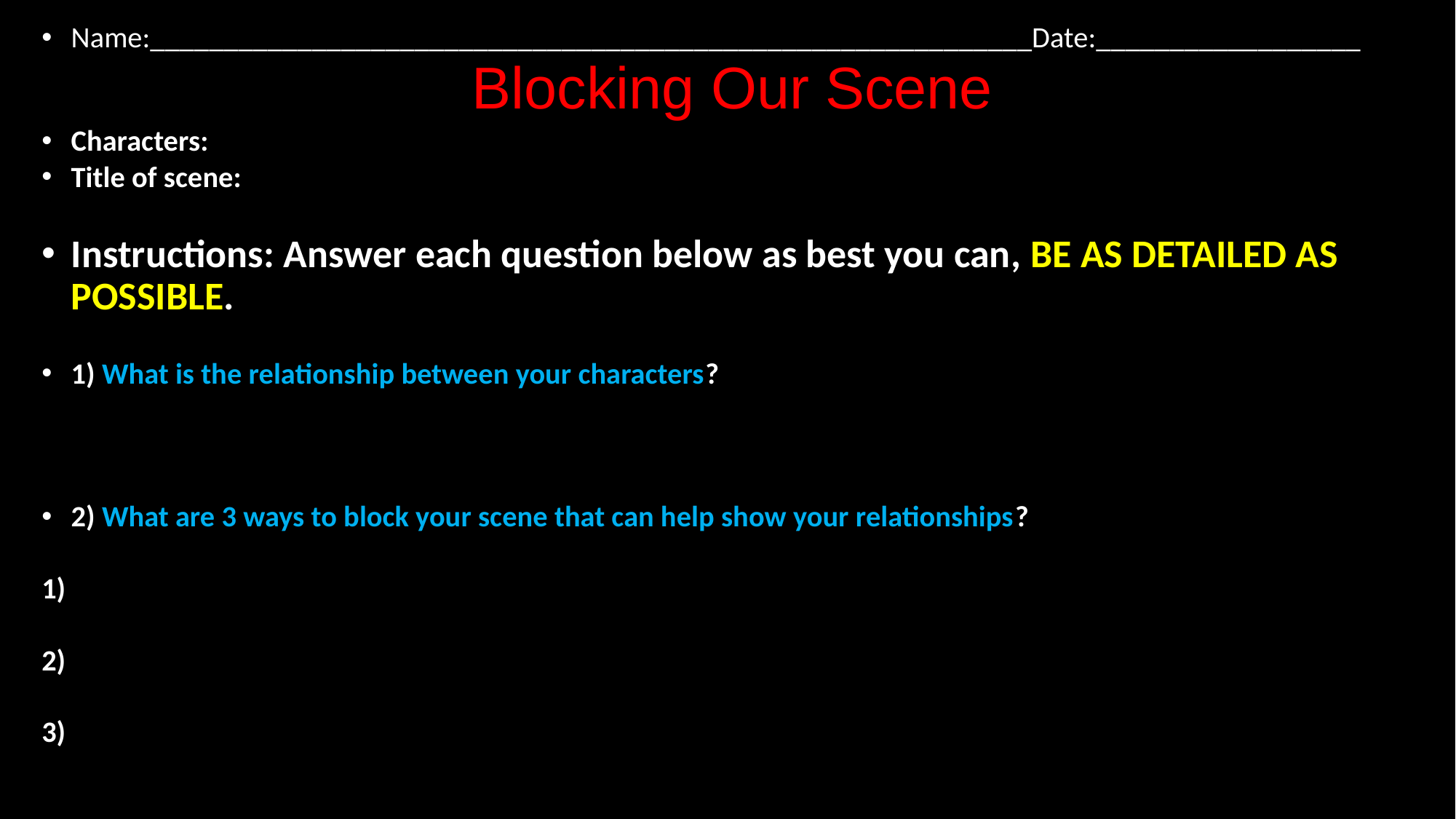

Name:____________________________________________________________Date:__________________
Blocking Our Scene
Characters:
Title of scene:

Instructions: Answer each question below as best you can, BE AS DETAILED AS POSSIBLE.

1) What is the relationship between your characters?

2) What are 3 ways to block your scene that can help show your relationships?

1)

2)

3)